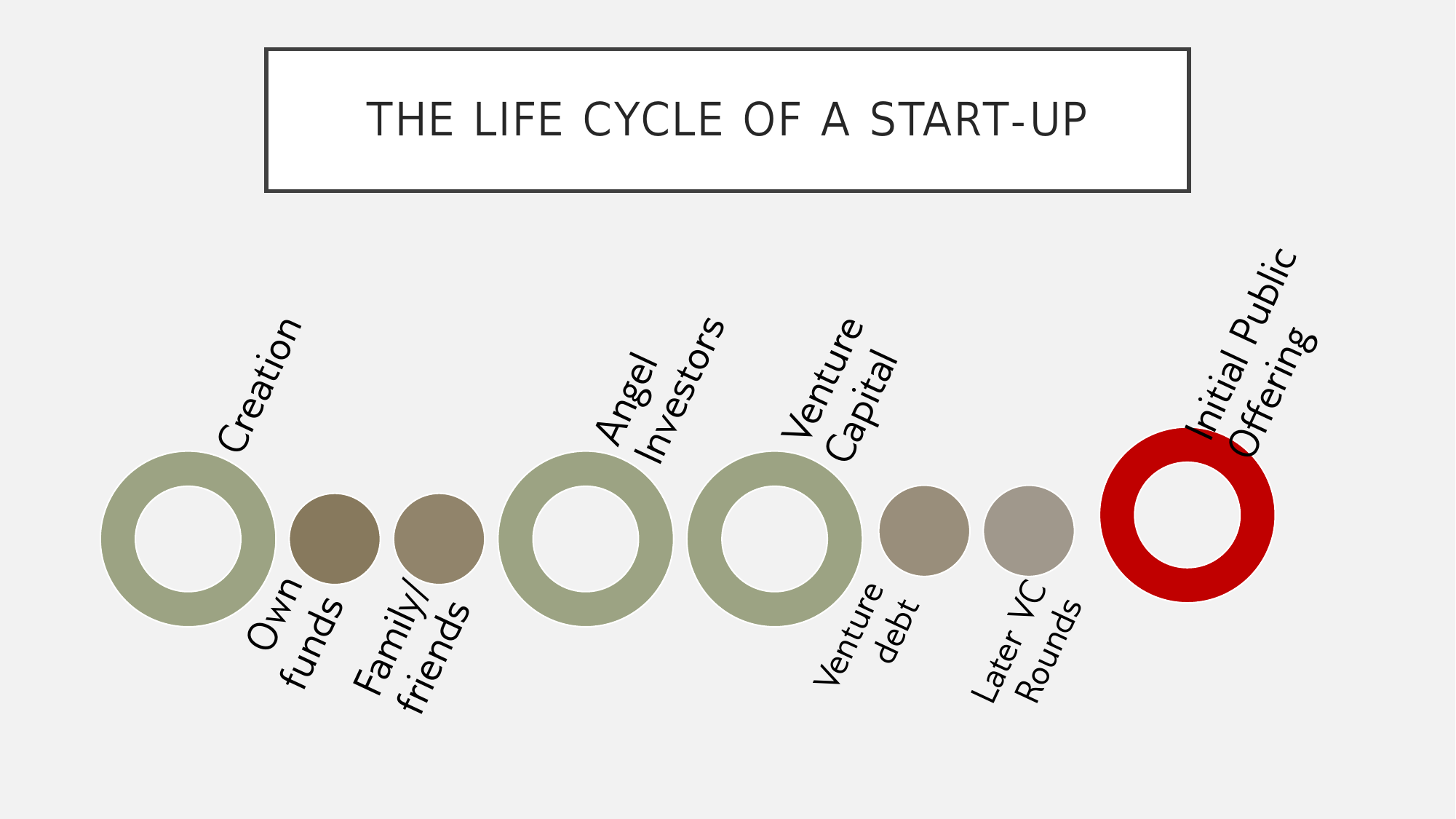

# The Life Cycle of a Start-Up
Creation
Own funds
Family/ friends
Angel Investors
Venture Capital
Initial Public Offering
Venture debt
Later VC Rounds